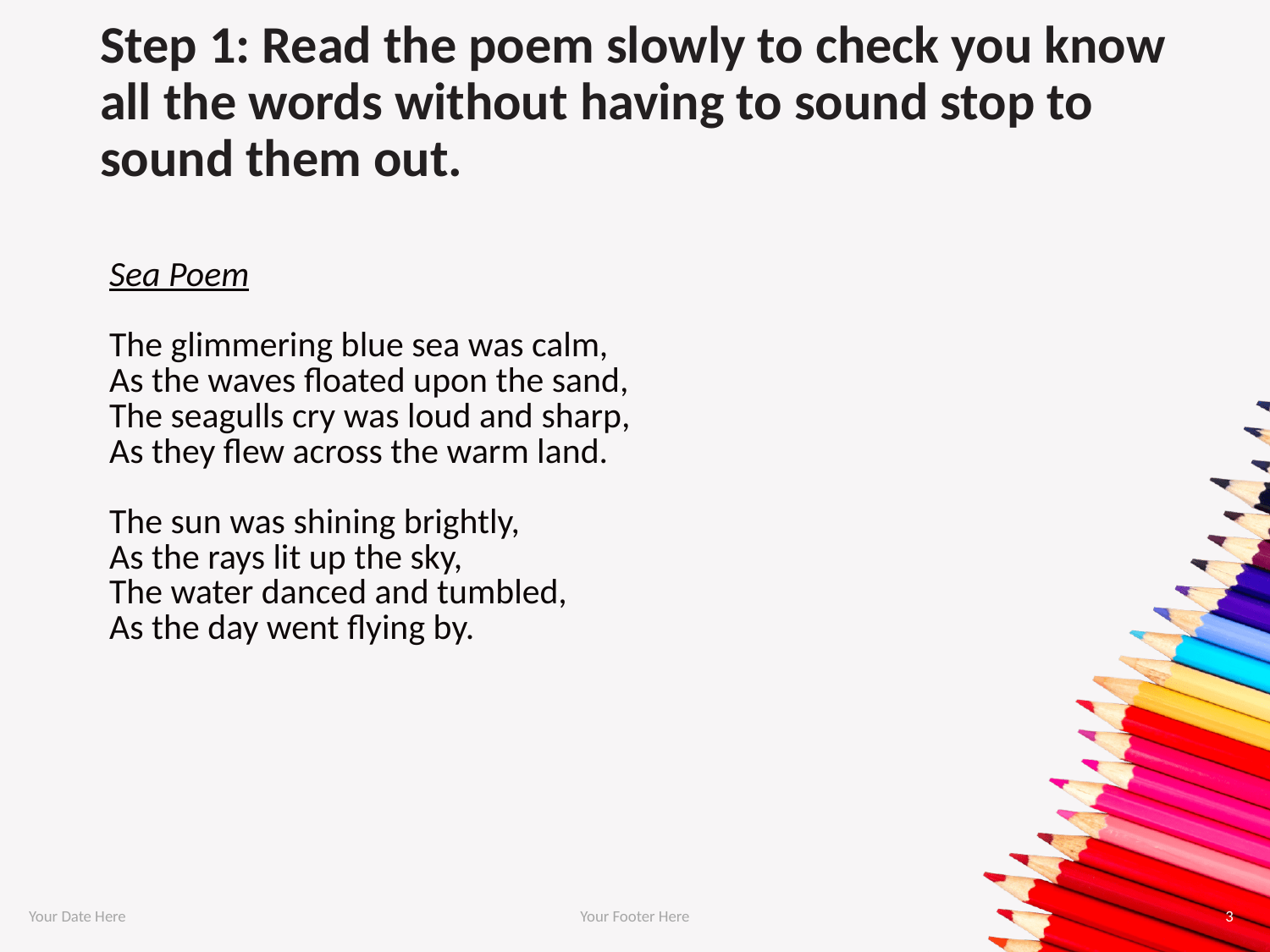

# Step 1: Read the poem slowly to check you know all the words without having to sound stop to sound them out.
| Sea Poem   The glimmering blue sea was calm, As the waves floated upon the sand, The seagulls cry was loud and sharp, As they flew across the warm land.   The sun was shining brightly, As the rays lit up the sky, The water danced and tumbled, As the day went flying by. |
| --- |

|  |
| --- |
|  |
| --- |
Your Date Here
Your Footer Here
3